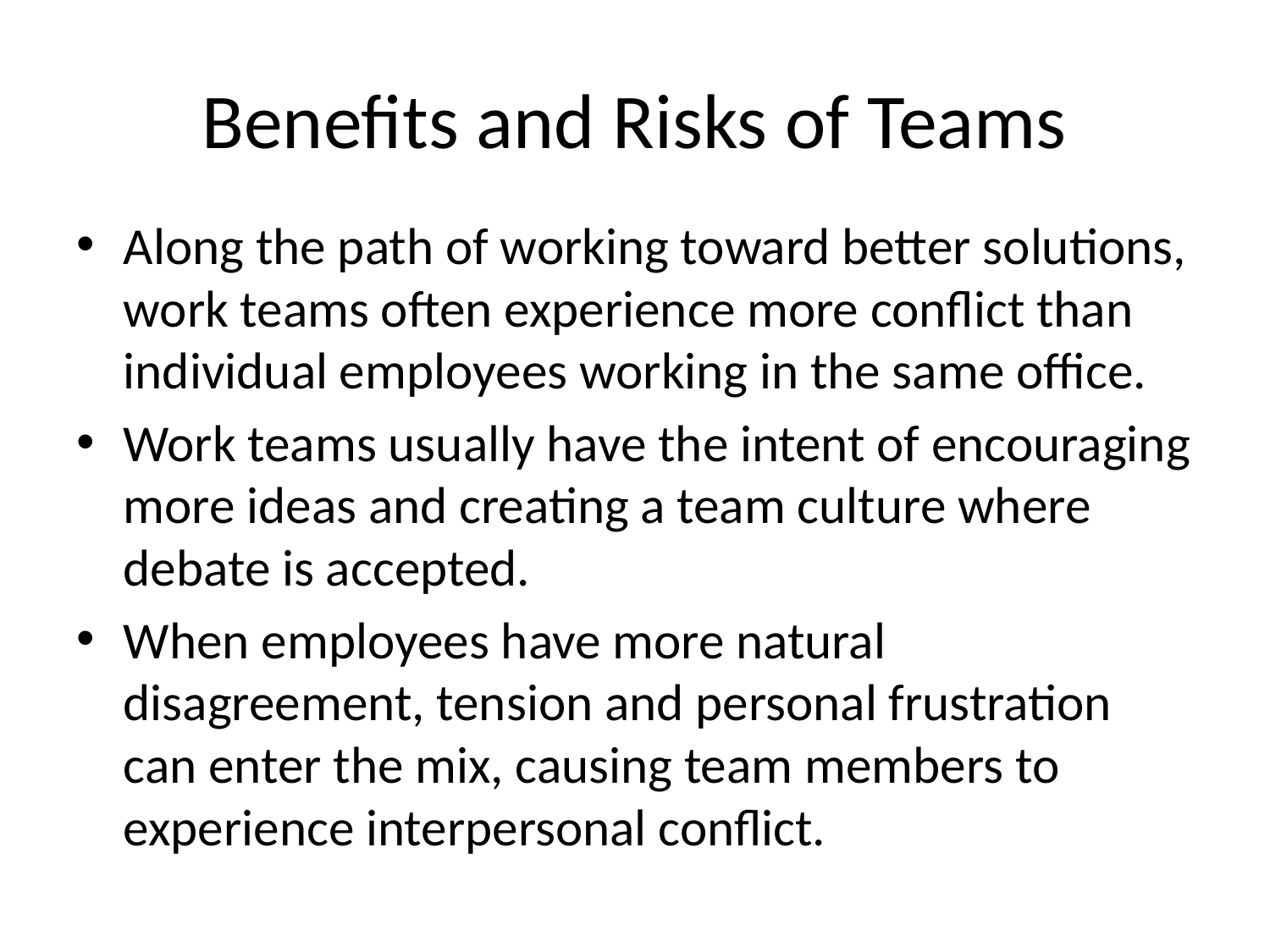

# Benefits and Risks of Teams
Along the path of working toward better solutions, work teams often experience more conflict than individual employees working in the same office.
Work teams usually have the intent of encouraging more ideas and creating a team culture where debate is accepted.
When employees have more natural disagreement, tension and personal frustration can enter the mix, causing team members to experience interpersonal conflict.